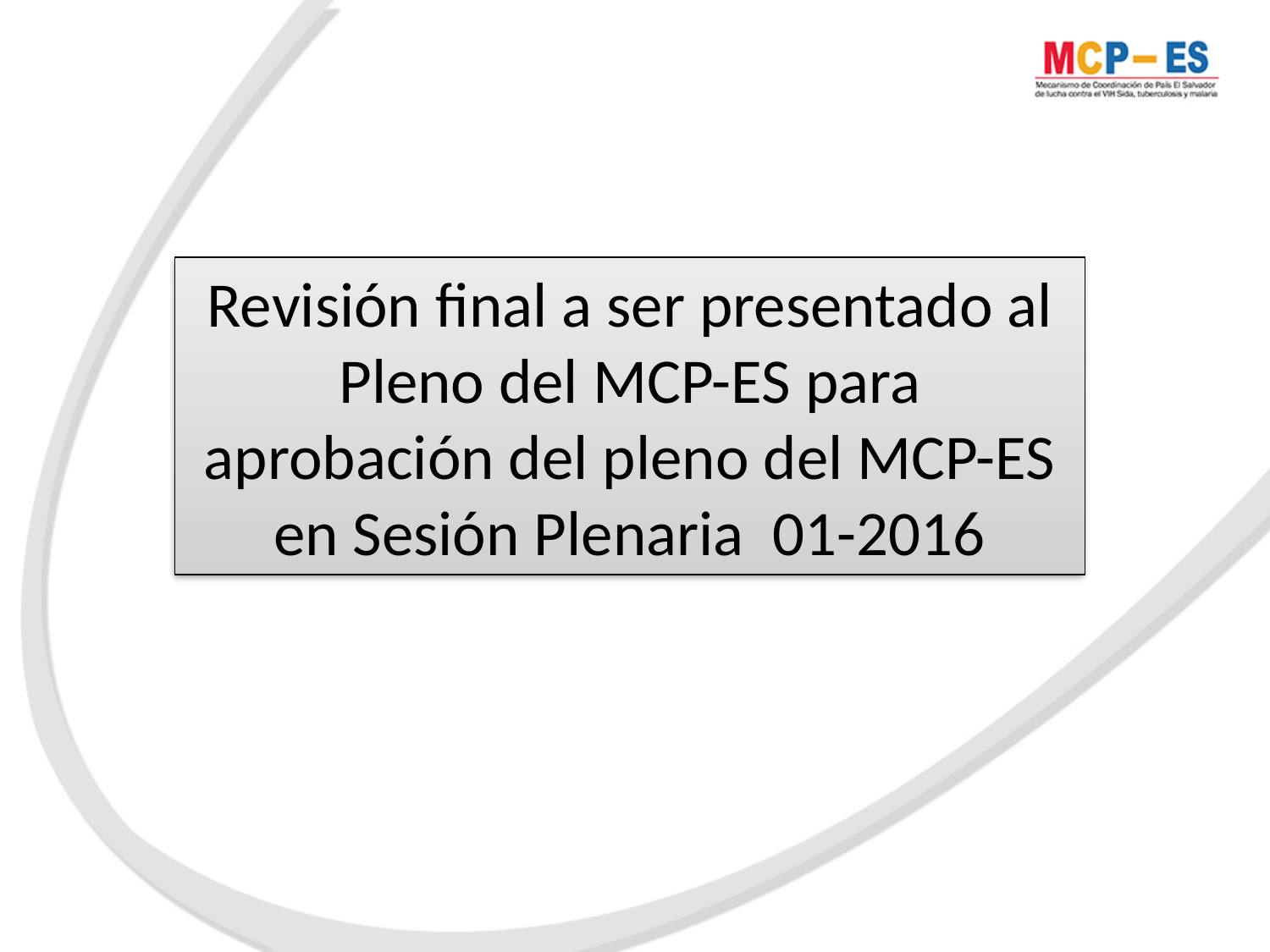

Revisión final a ser presentado al Pleno del MCP-ES para aprobación del pleno del MCP-ES en Sesión Plenaria  01-2016